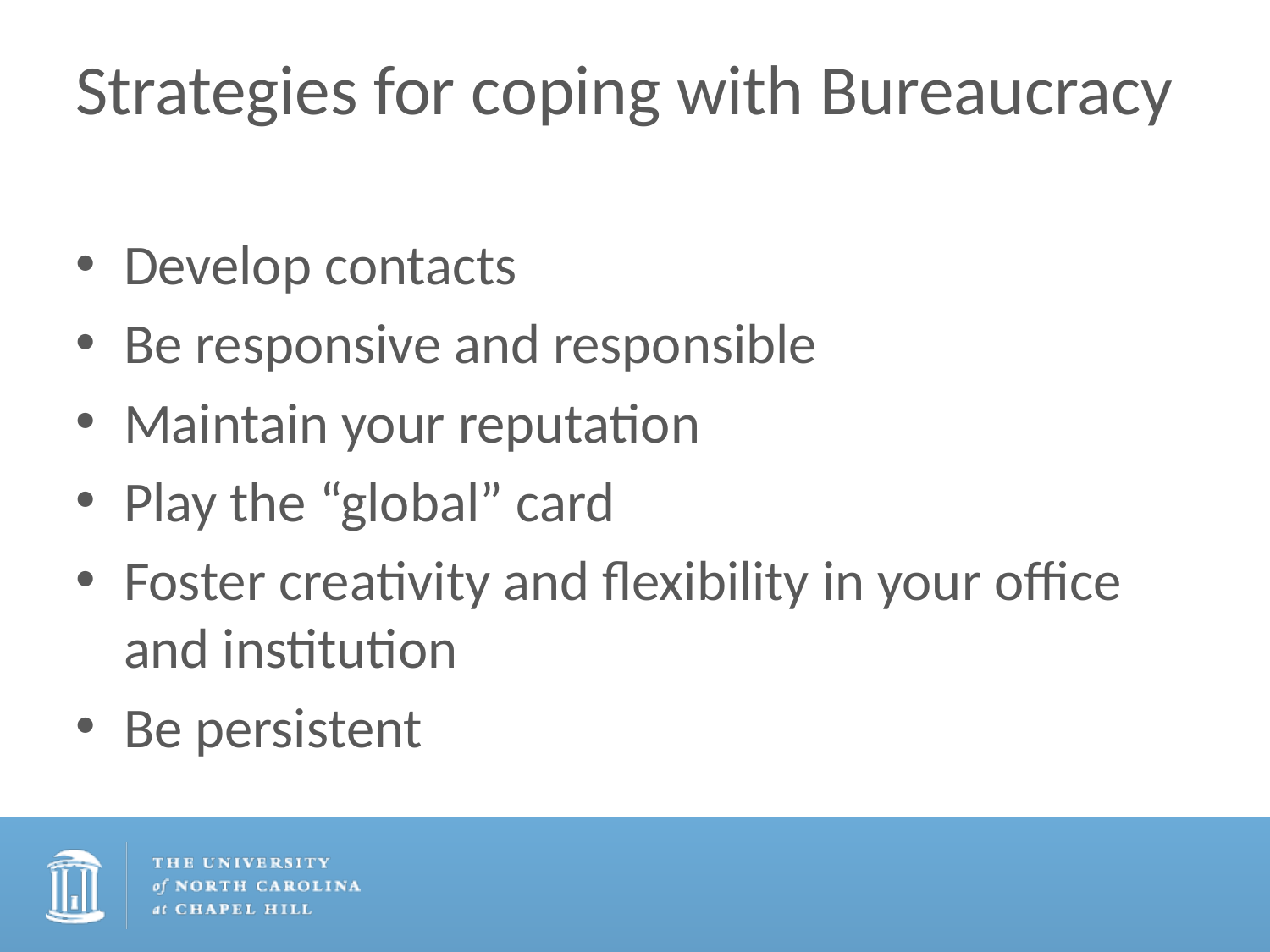

# Strategies for coping with Bureaucracy
Develop contacts
Be responsive and responsible
Maintain your reputation
Play the “global” card
Foster creativity and flexibility in your office and institution
Be persistent